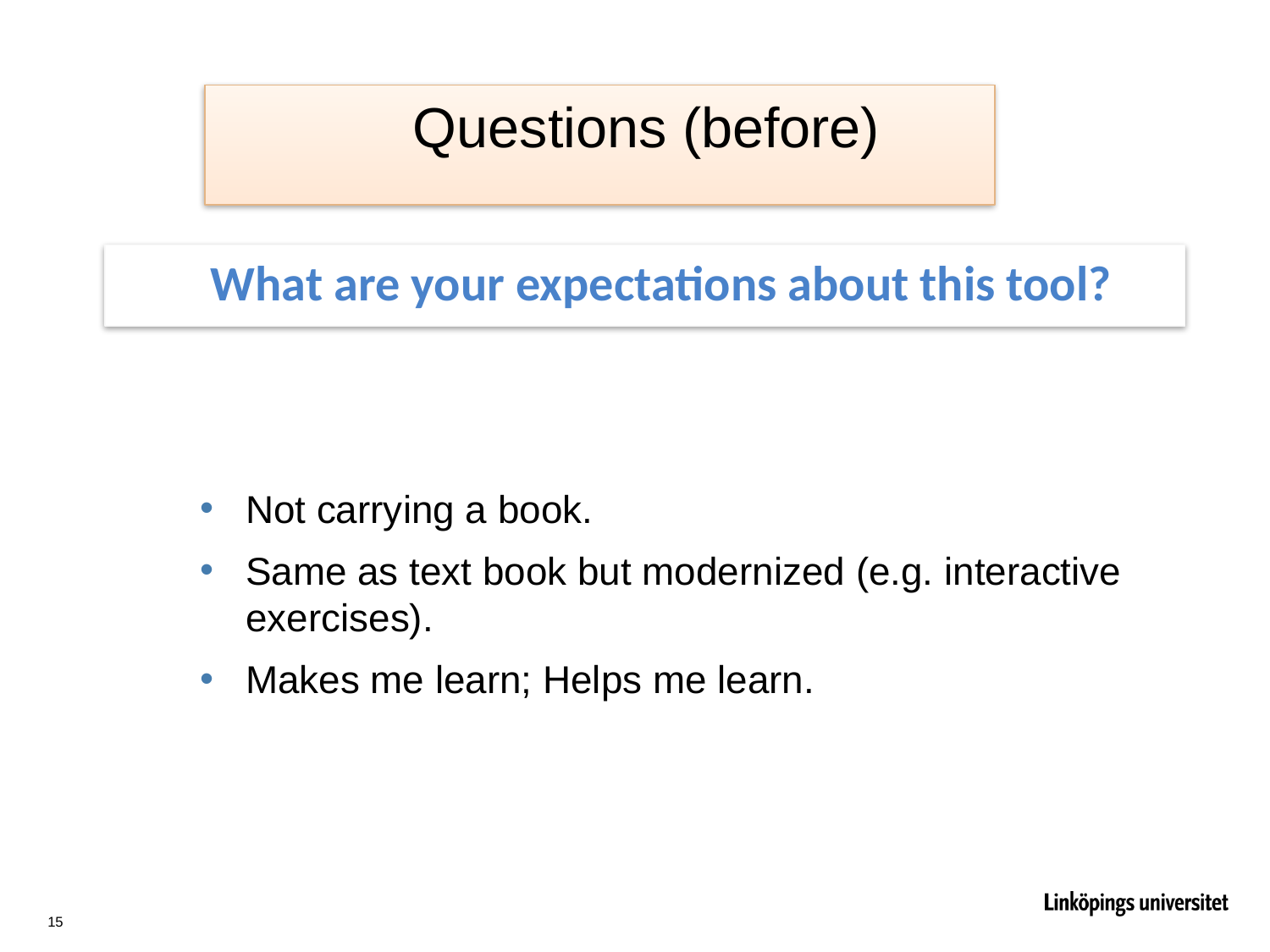

Questions (before)
What are your expectations about this tool?

Not carrying a book.
Same as text book but modernized (e.g. interactive exercises).
Makes me learn; Helps me learn.
15